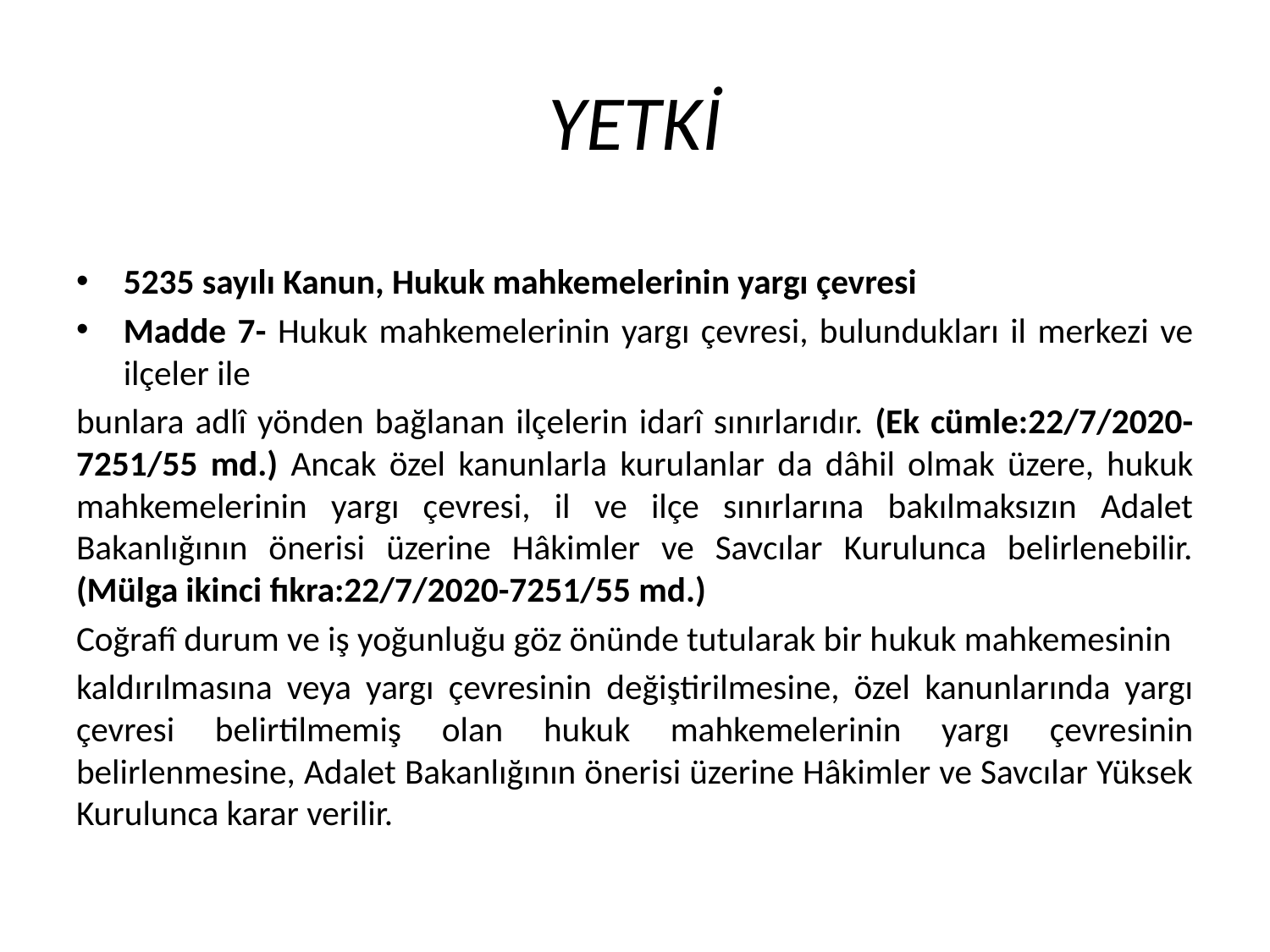

# YETKİ

5235 sayılı Kanun, Hukuk mahkemelerinin yargı çevresi
Madde 7- Hukuk mahkemelerinin yargı çevresi, bulundukları il merkezi ve ilçeler ile
bunlara adlî yönden bağlanan ilçelerin idarî sınırlarıdır. (Ek cümle:22/7/2020-7251/55 md.) Ancak özel kanunlarla kurulanlar da dâhil olmak üzere, hukuk mahkemelerinin yargı çevresi, il ve ilçe sınırlarına bakılmaksızın Adalet Bakanlığının önerisi üzerine Hâkimler ve Savcılar Kurulunca belirlenebilir. (Mülga ikinci fıkra:22/7/2020-7251/55 md.)
Coğrafî durum ve iş yoğunluğu göz önünde tutularak bir hukuk mahkemesinin
kaldırılmasına veya yargı çevresinin değiştirilmesine, özel kanunlarında yargı çevresi belirtilmemiş olan hukuk mahkemelerinin yargı çevresinin belirlenmesine, Adalet Bakanlığının önerisi üzerine Hâkimler ve Savcılar Yüksek Kurulunca karar verilir.